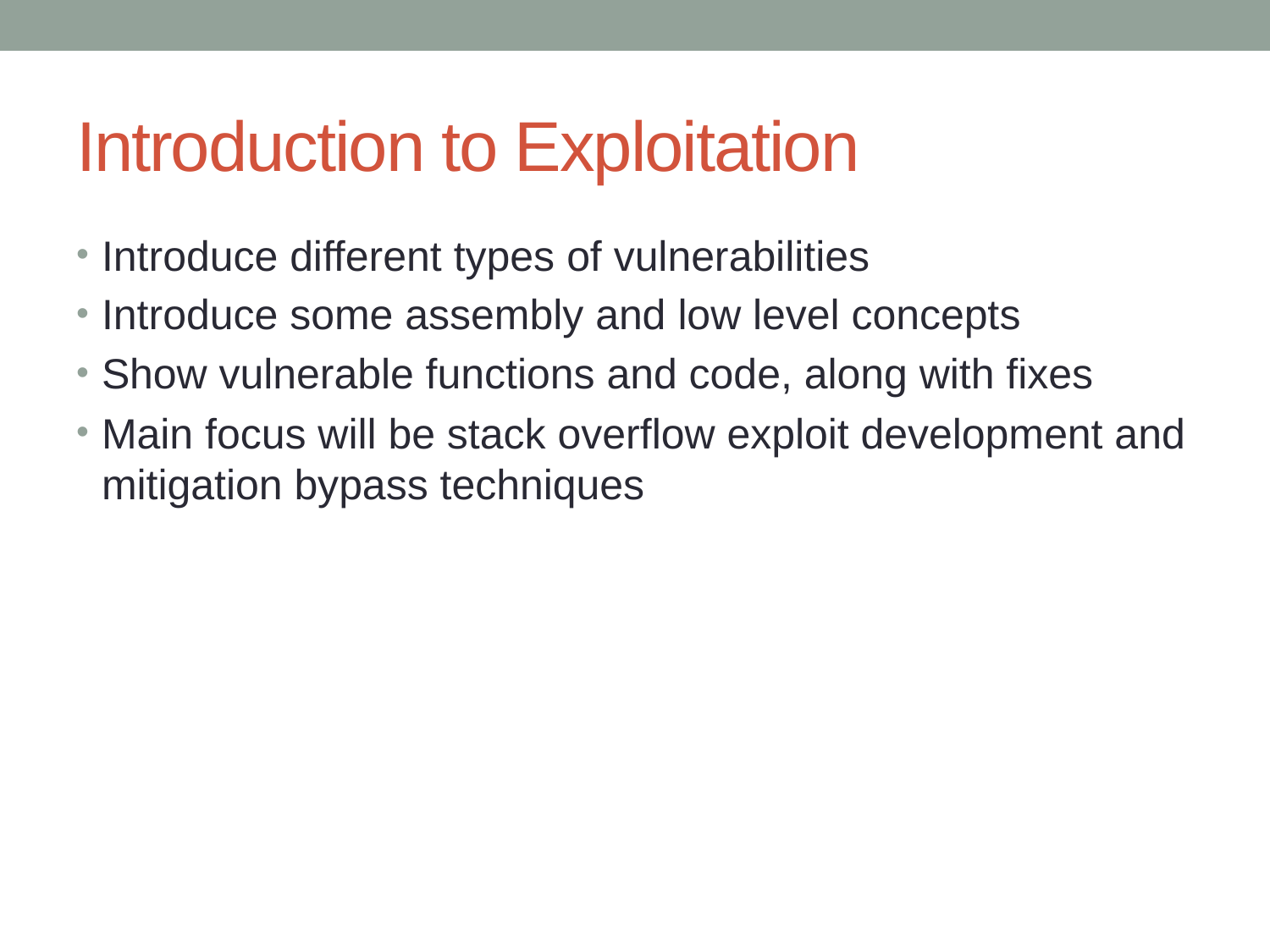

# Introduction to Exploitation
Introduce different types of vulnerabilities
Introduce some assembly and low level concepts
Show vulnerable functions and code, along with fixes
Main focus will be stack overflow exploit development and mitigation bypass techniques